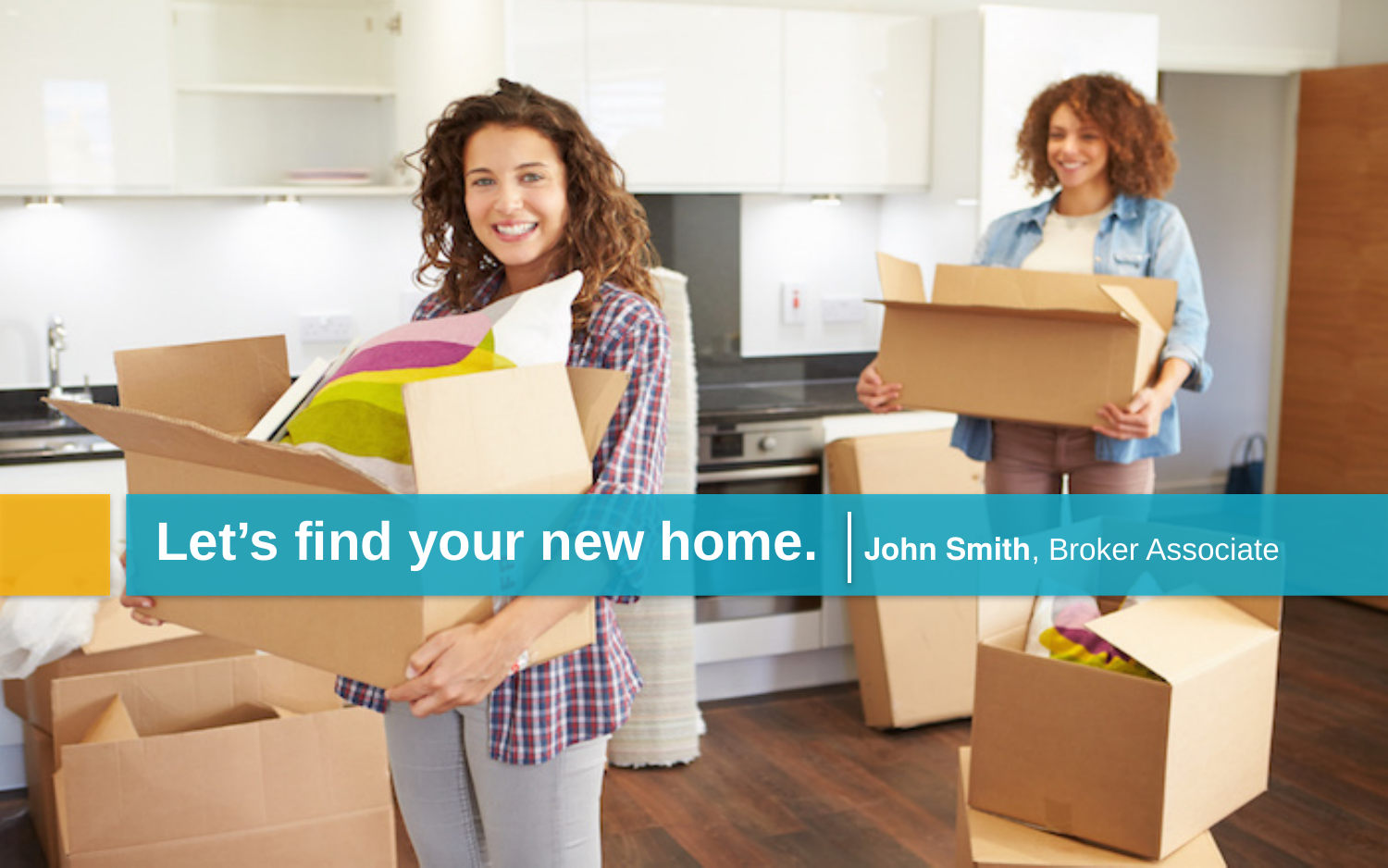

# Let’s find your new home.
John Smith, Broker Associate